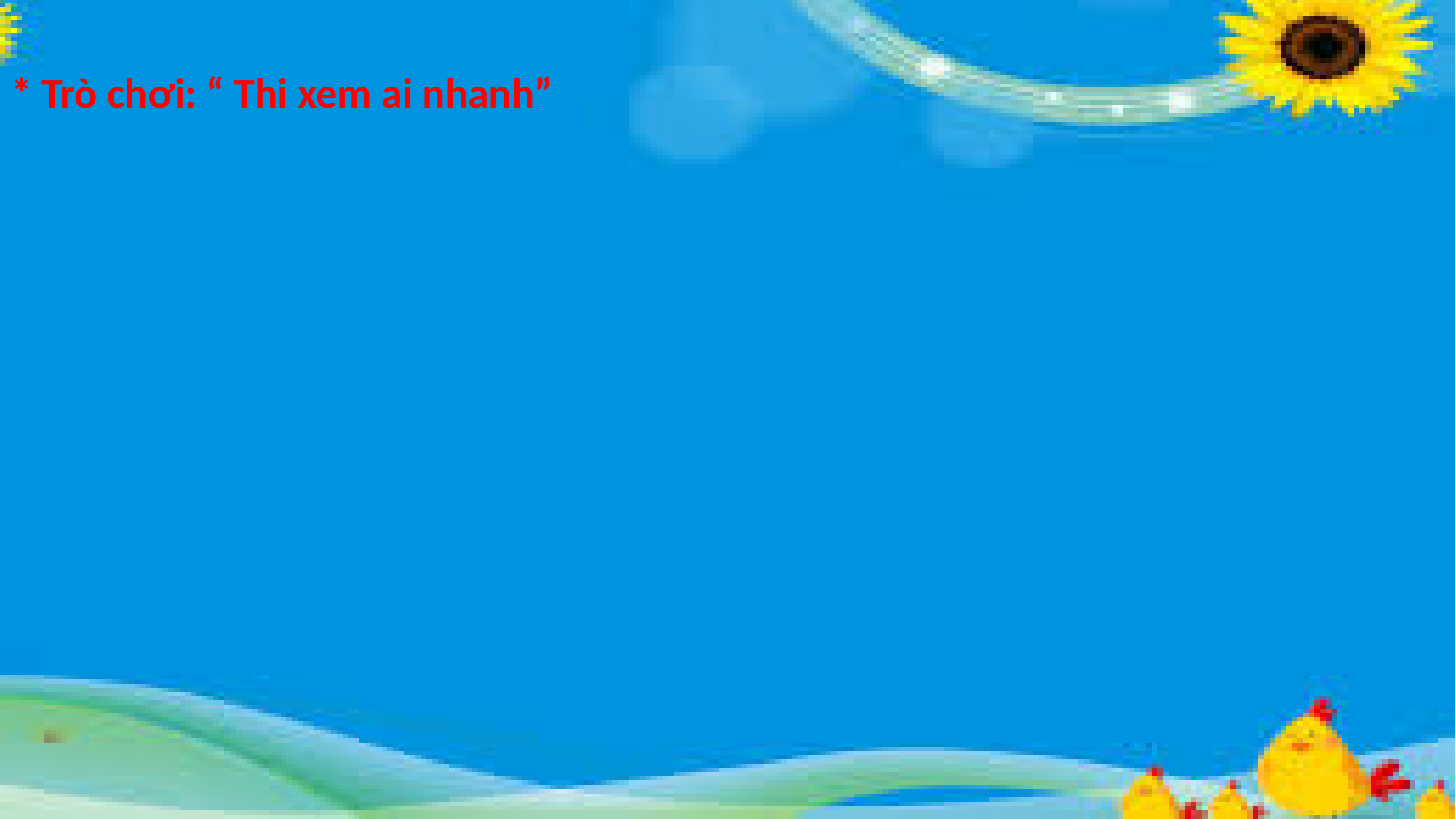

* Trò chơi: “ Thi xem ai nhanh”